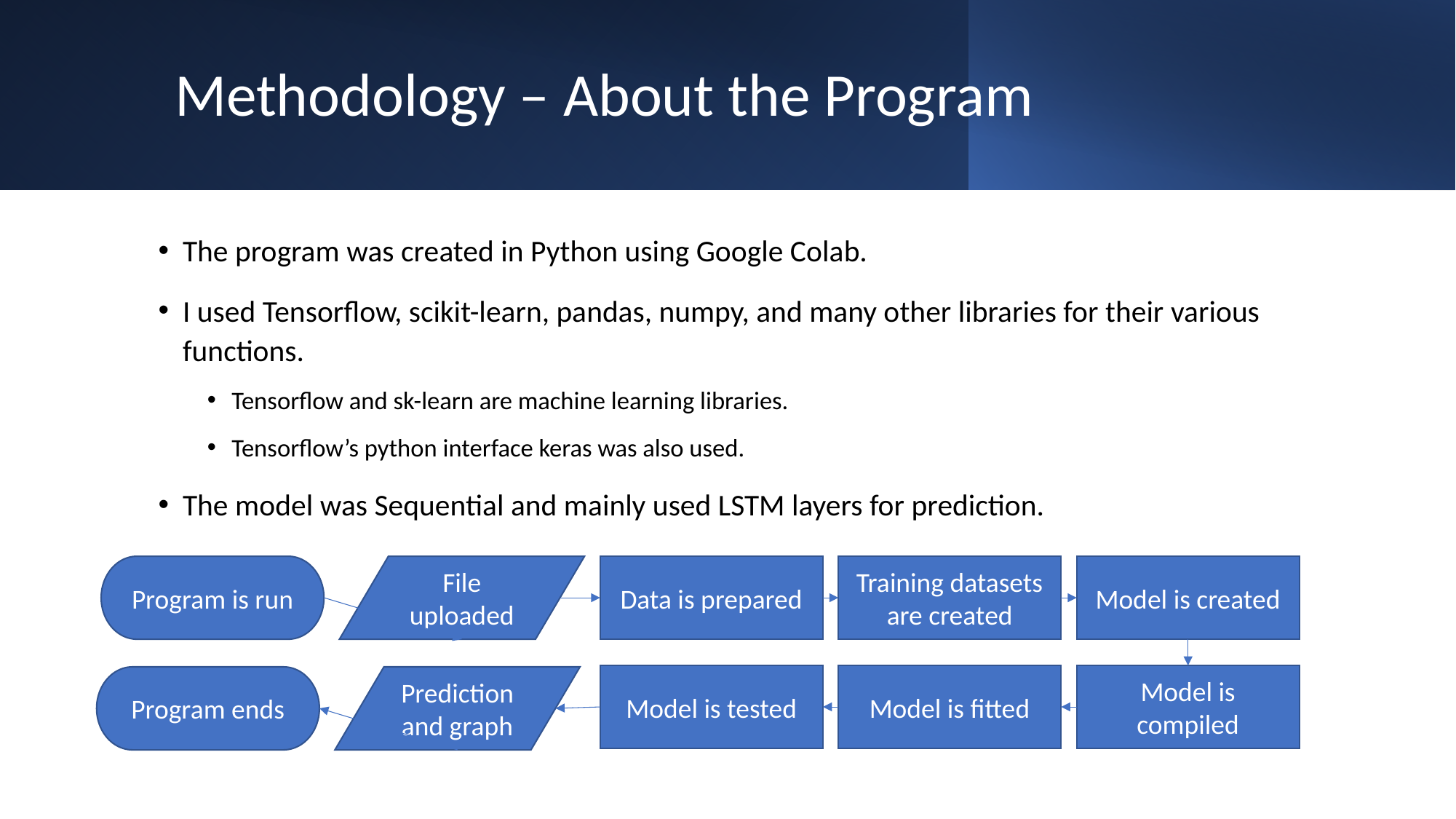

# Methodology – About the Program
The program was created in Python using Google Colab.
I used Tensorflow, scikit-learn, pandas, numpy, and many other libraries for their various functions.
Tensorflow and sk-learn are machine learning libraries.
Tensorflow’s python interface keras was also used.
The model was Sequential and mainly used LSTM layers for prediction.
Program is run
File uploaded
Data is prepared
Training datasets are created
Model is created
Model is tested
Model is fitted
Model is compiled
Program ends
Prediction and graph